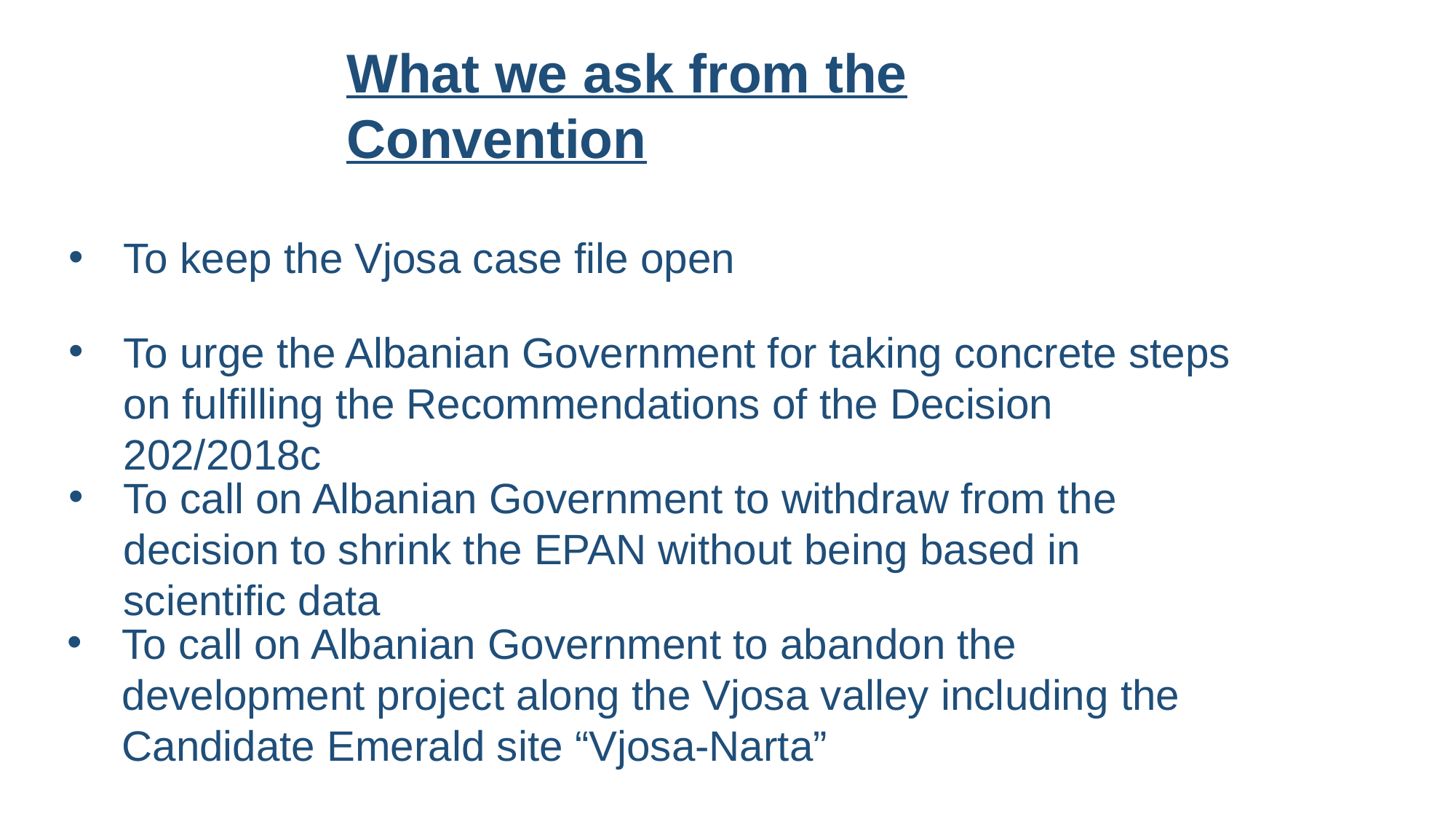

What we ask from the Convention
To keep the Vjosa case file open
To urge the Albanian Government for taking concrete steps on fulfilling the Recommendations of the Decision 202/2018c
To call on Albanian Government to withdraw from the decision to shrink the EPAN without being based in scientific data
To call on Albanian Government to abandon the development project along the Vjosa valley including the Candidate Emerald site “Vjosa-Narta”